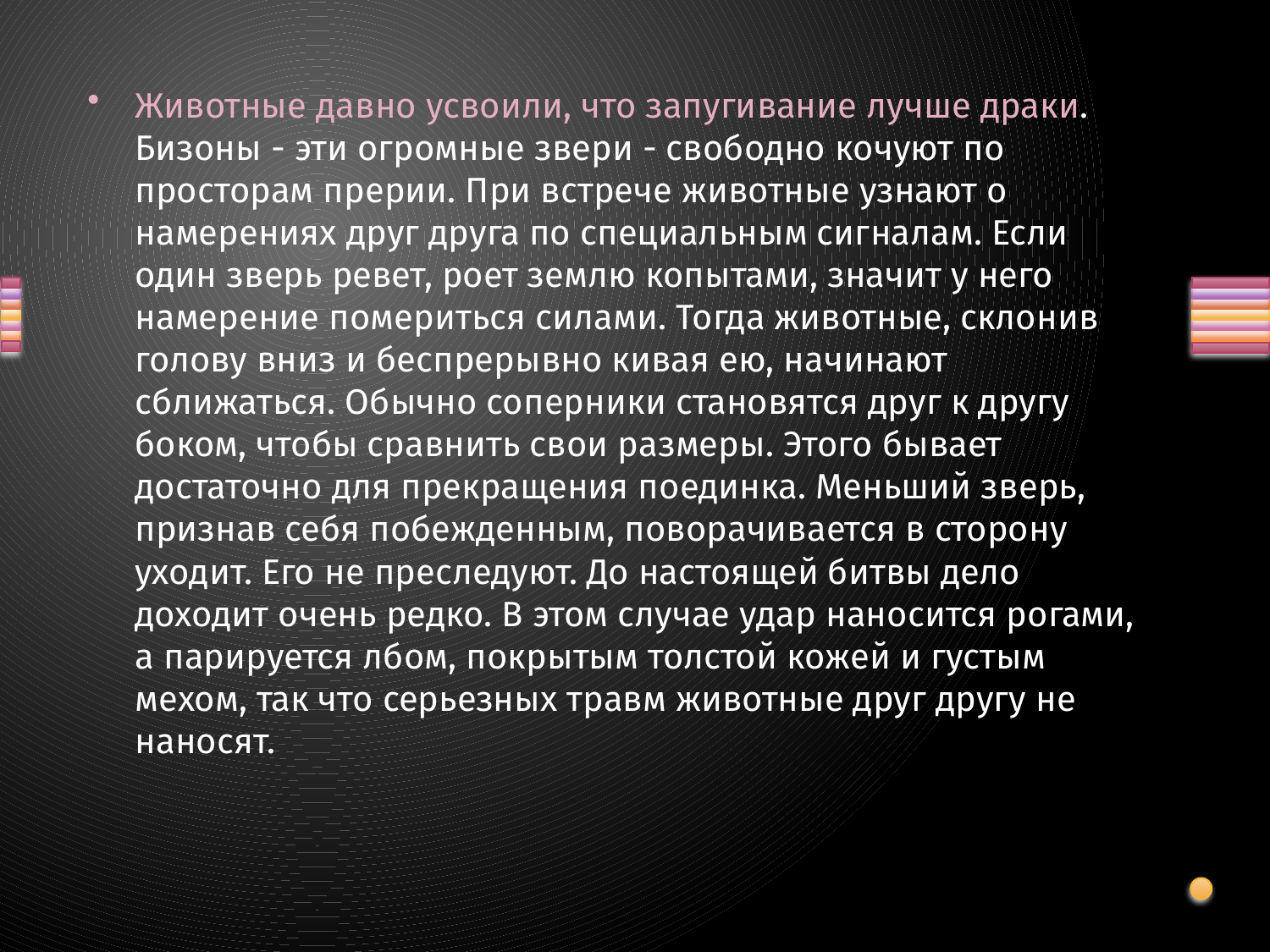

Животные давно усвоили, что запугивание лучше драки. Бизоны - эти огромные звери - свободно кочуют по просторам прерии. При встрече животные узнают о намерениях друг друга по специальным сигналам. Если один зверь ревет, роет землю копытами, значит у него намерение помериться силами. Тогда животные, склонив голову вниз и беспрерывно кивая ею, начинают сближаться. Обычно соперники становятся друг к другу боком, чтобы сравнить свои размеры. Этого бывает достаточно для прекращения поединка. Меньший зверь, признав себя побежденным, поворачивается в сторону уходит. Его не преследуют. До настоящей битвы дело доходит очень редко. В этом случае удар наносится рогами, а парируется лбом, покрытым толстой кожей и густым мехом, так что серьезных травм животные друг другу не наносят.